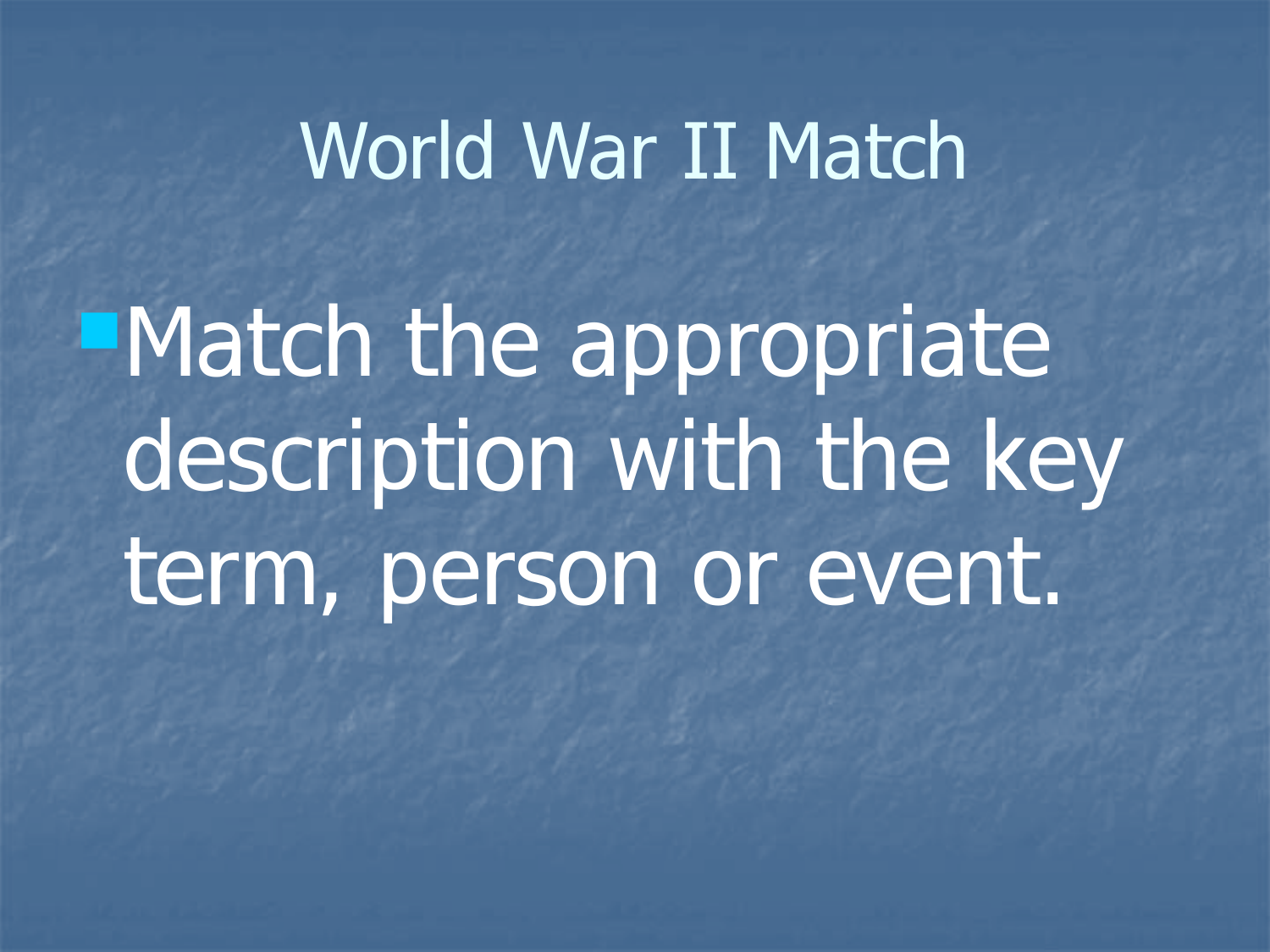

# World War II Match
Match the appropriate description with the key term, person or event.